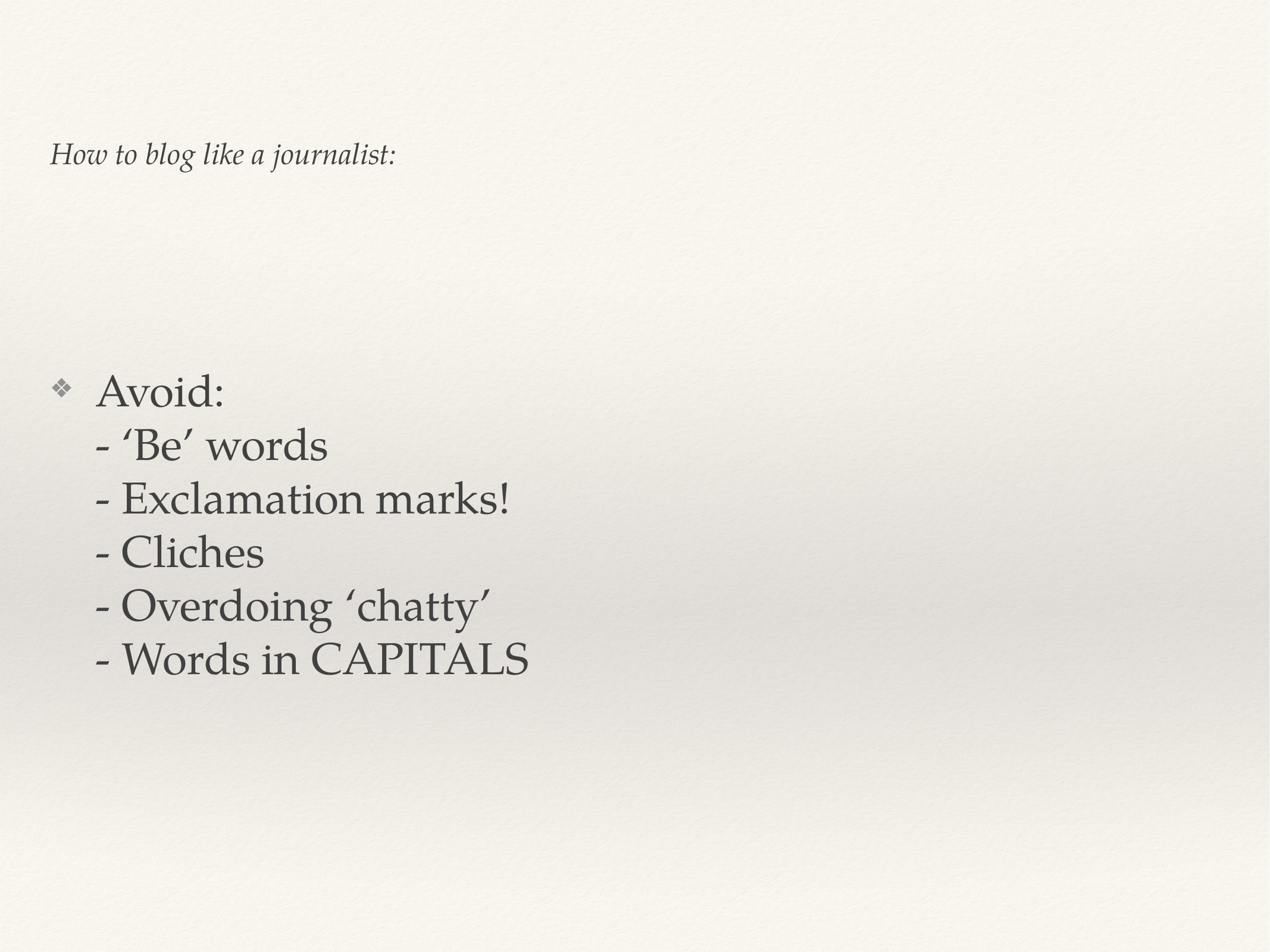

How to blog like a journalist:
Avoid:
- ‘Be’ words
- Exclamation marks!
- Cliches
- Overdoing ‘chatty’
- Words in CAPITALS